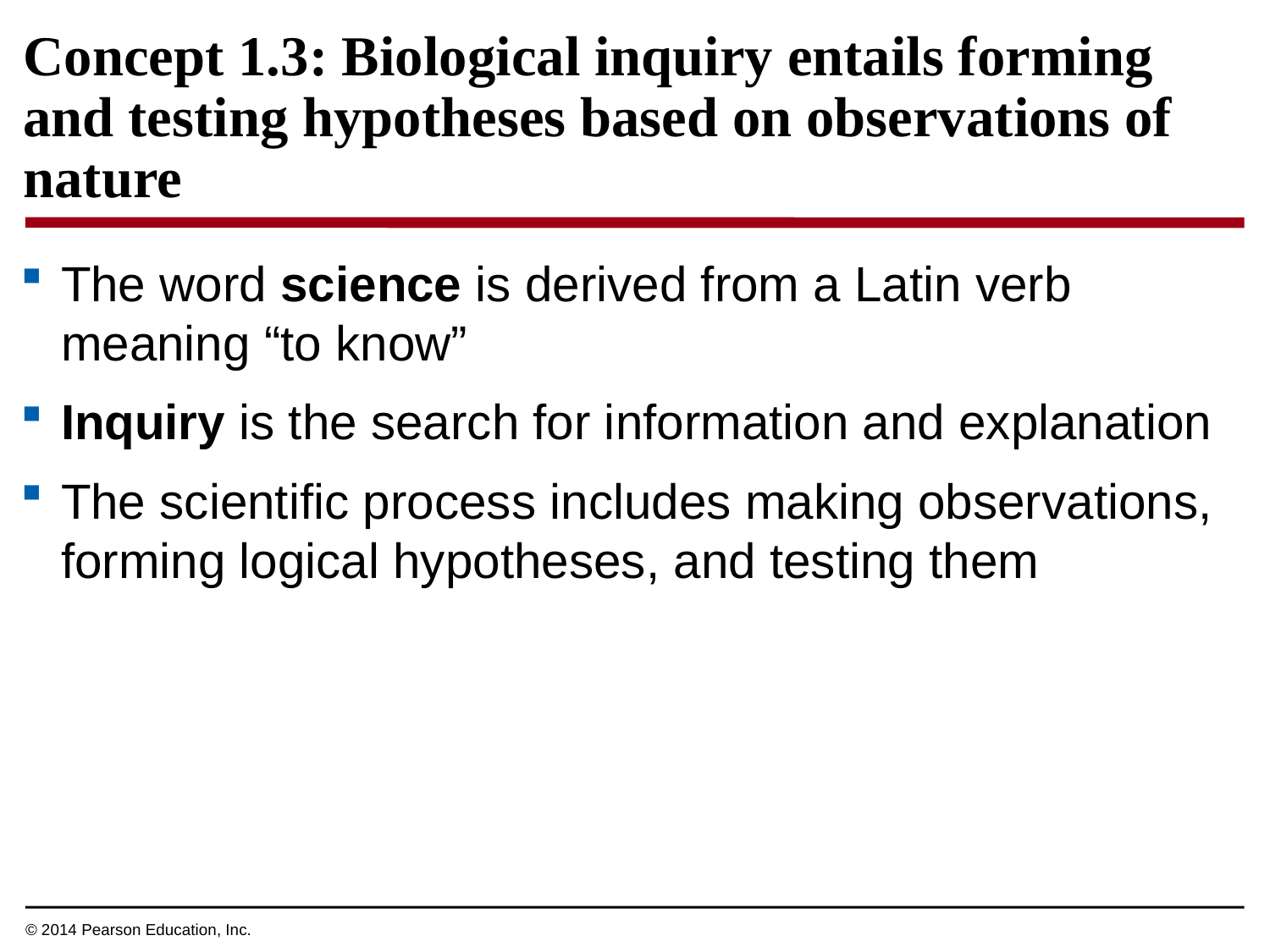

Concept 1.3: Biological inquiry entails forming and testing hypotheses based on observations of nature

The word science is derived from a Latin verb meaning “to know”
Inquiry is the search for information and explanation
The scientific process includes making observations, forming logical hypotheses, and testing them